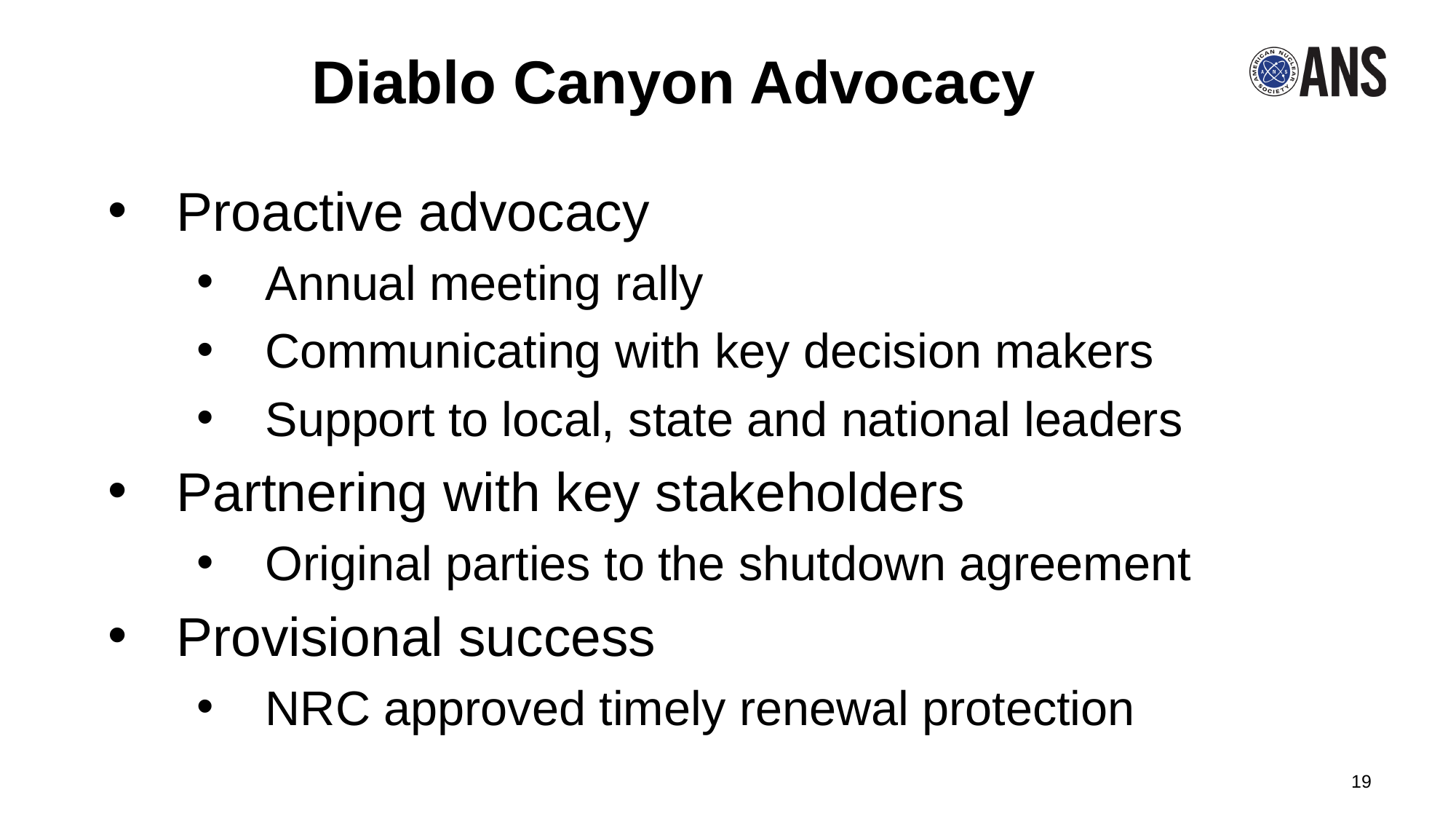

# Diablo Canyon Advocacy
Proactive advocacy
Annual meeting rally
Communicating with key decision makers
Support to local, state and national leaders
Partnering with key stakeholders
Original parties to the shutdown agreement
Provisional success
NRC approved timely renewal protection

19